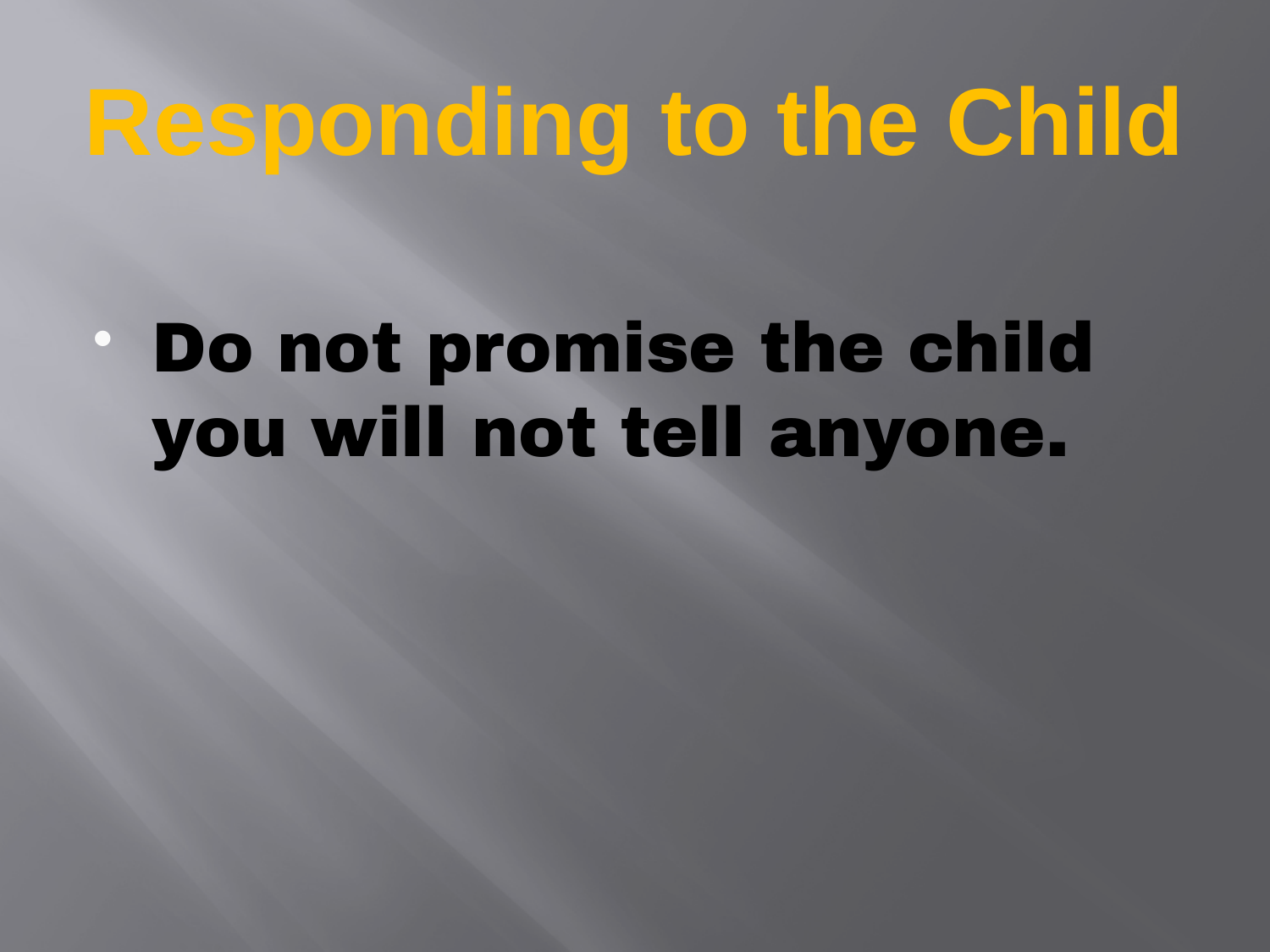

# Responding to the Child

Do not promise the child you will not tell anyone.